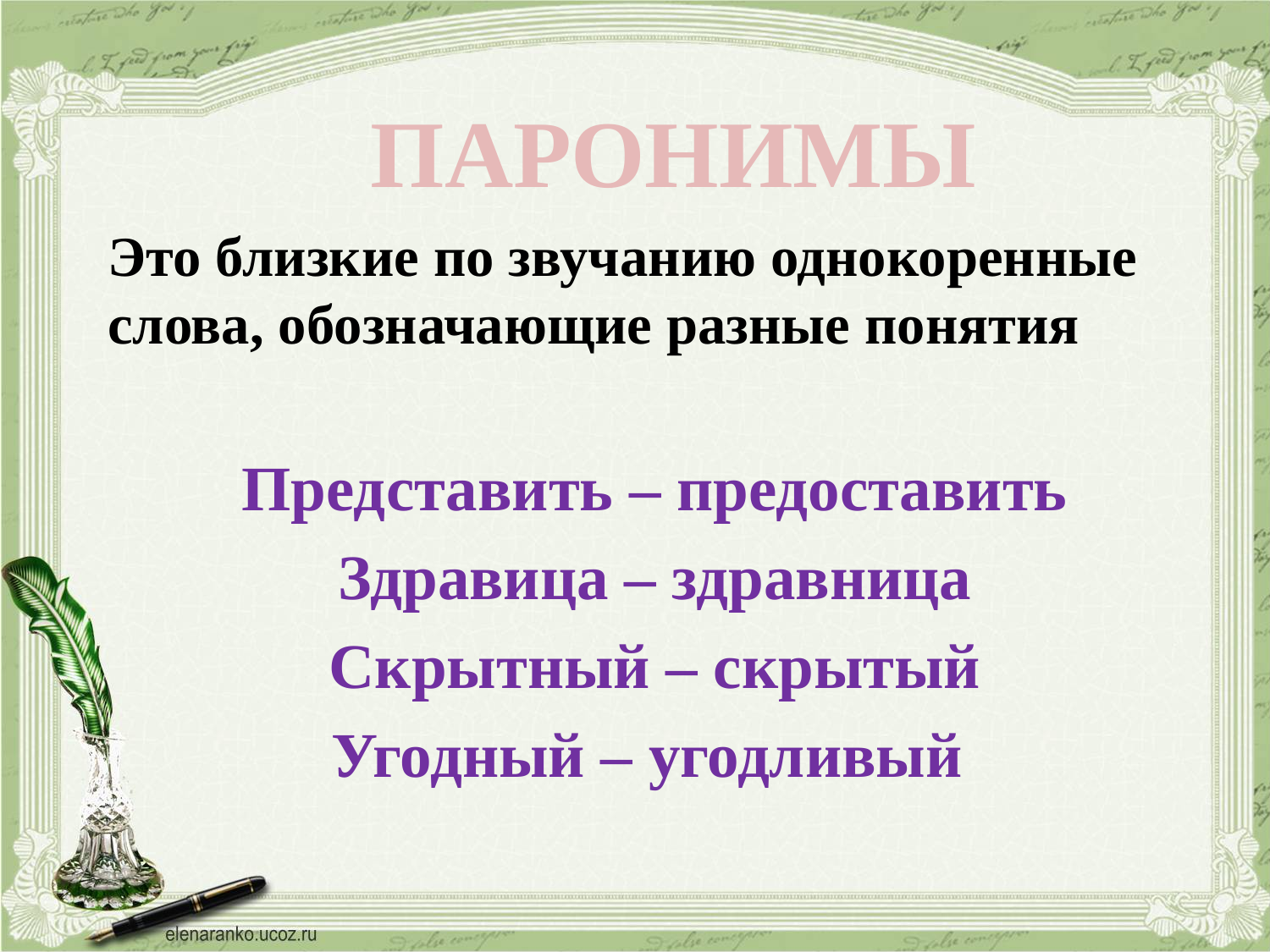

ПАРОНИМЫ
Это близкие по звучанию однокоренные слова, обозначающие разные понятия

Представить – предоставить
Здравица – здравница
Скрытный – скрытый
Угодный – угодливый